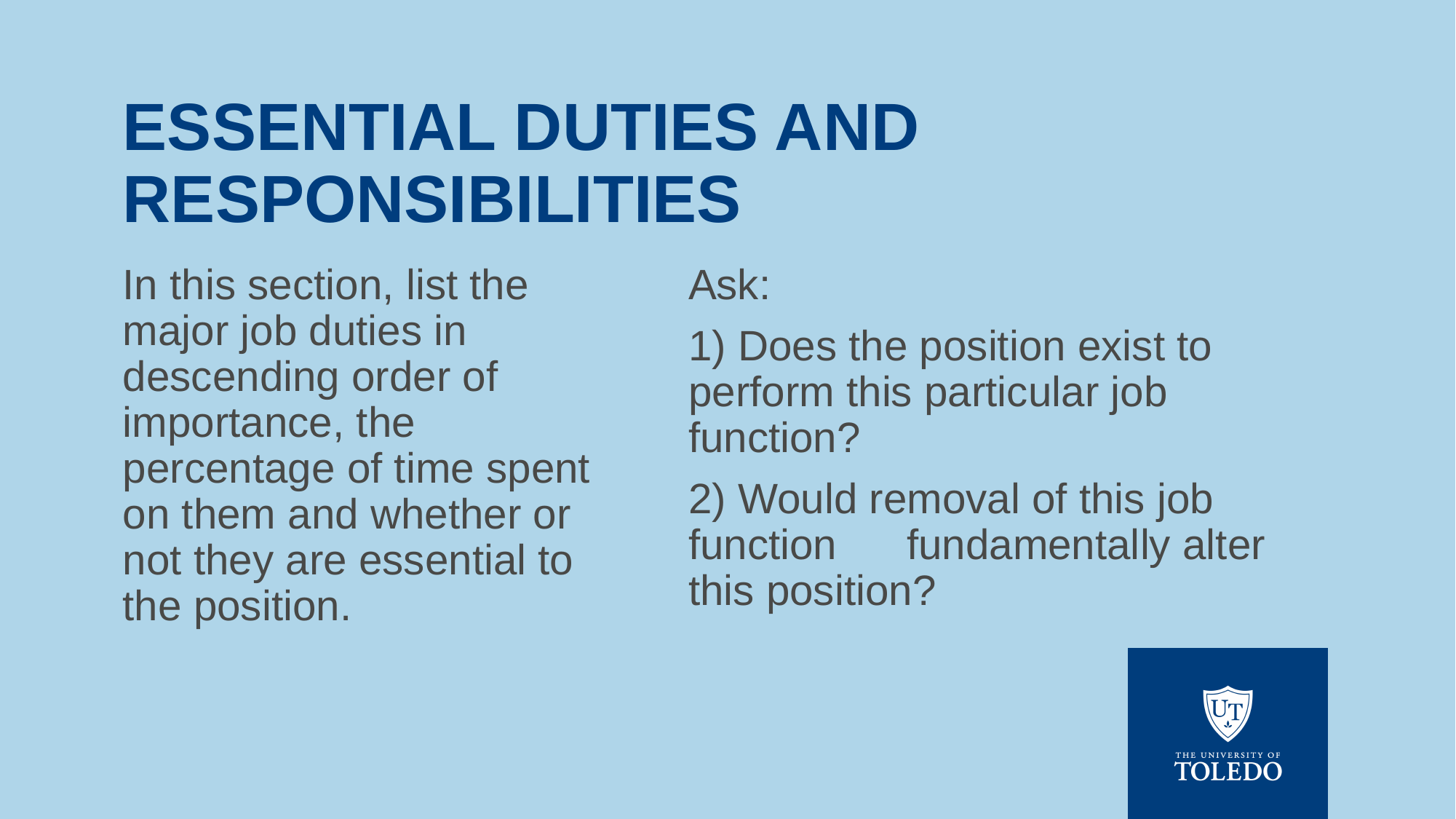

# Essential Duties and Responsibilities
In this section, list the major job duties in descending order of importance, the percentage of time spent on them and whether or not they are essential to the position.

Ask:
1) Does the position exist to perform this particular job function?
2) Would removal of this job function 	fundamentally alter this position?